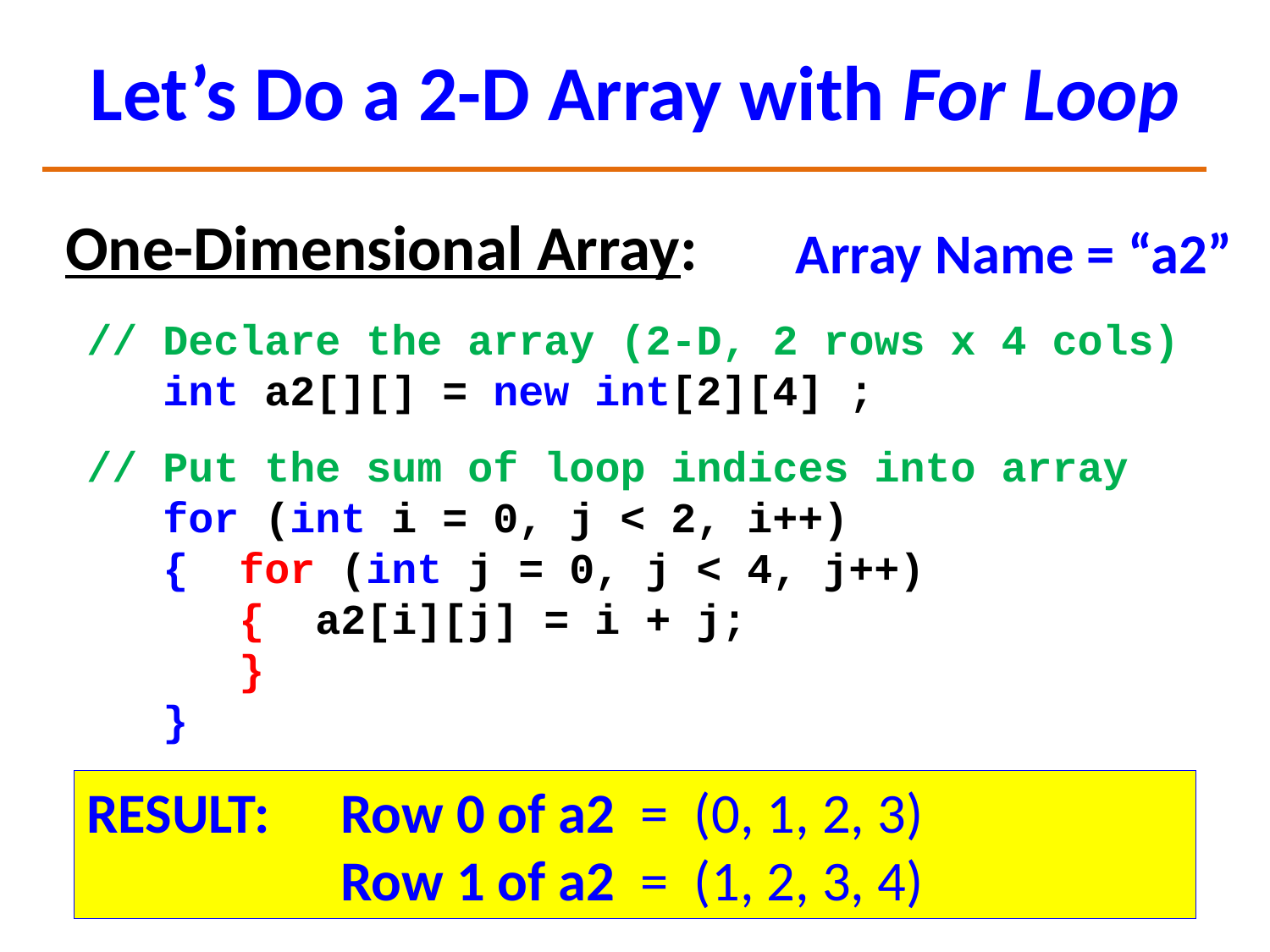

# Let’s Do a 2-D Array with For Loop
One-Dimensional Array:
Array Name = “a2”
// Declare the array (2-D, 2 rows x 4 cols)
   int a2[][] = new int[2][4] ;

// Put the sum of loop indices into array
   for (int i = 0, j < 2, i++)
   {  for (int j = 0, j < 4, j++)
      {  a2[i][j] = i + j;
      }
   }
RESULT:  	Row 0 of a2  =  (0, 1, 2, 3)
		Row 1 of a2  =  (1, 2, 3, 4)